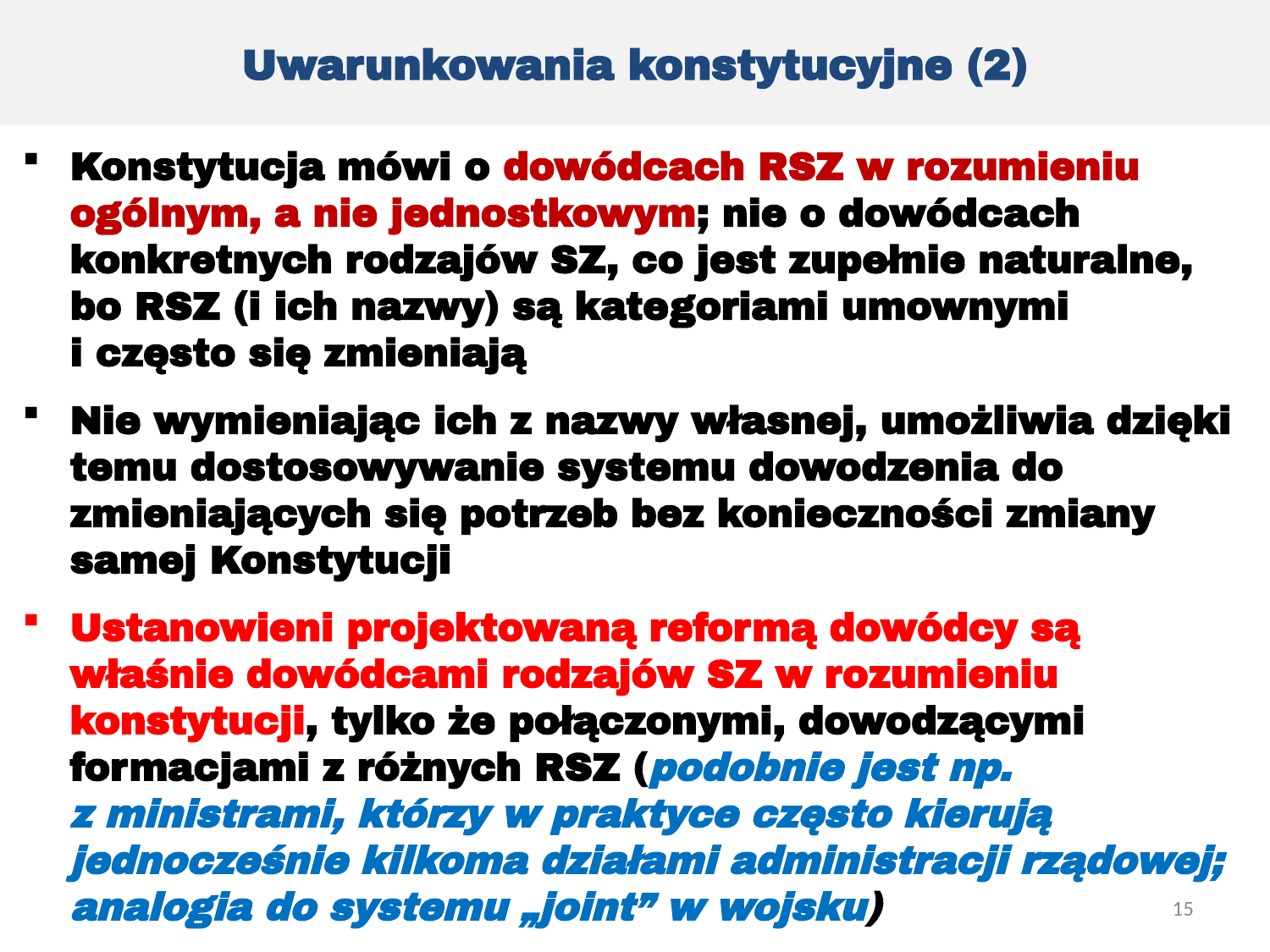

Uwarunkowania konstytucyjne (2)
Konstytucja mówi o dowódcach RSZ w rozumieniu ogólnym, a nie jednostkowym; nie o dowódcach konkretnych rodzajów SZ, co jest zupełnie naturalne, bo RSZ (i ich nazwy) są kategoriami umownymi
i często się zmieniają
Nie wymieniając ich z nazwy własnej, umożliwia dzięki temu dostosowywanie systemu dowodzenia do zmieniających się potrzeb bez konieczności zmiany samej Konstytucji
Ustanowieni projektowaną reformą dowódcy są właśnie dowódcami rodzajów SZ w rozumieniu konstytucji, tylko że połączonymi, dowodzącymi  formacjami z różnych RSZ (podobnie jest np.
z ministrami, którzy w praktyce często kierują jednocześnie kilkoma działami administracji rządowej; analogia do systemu „joint” w wojsku)
15